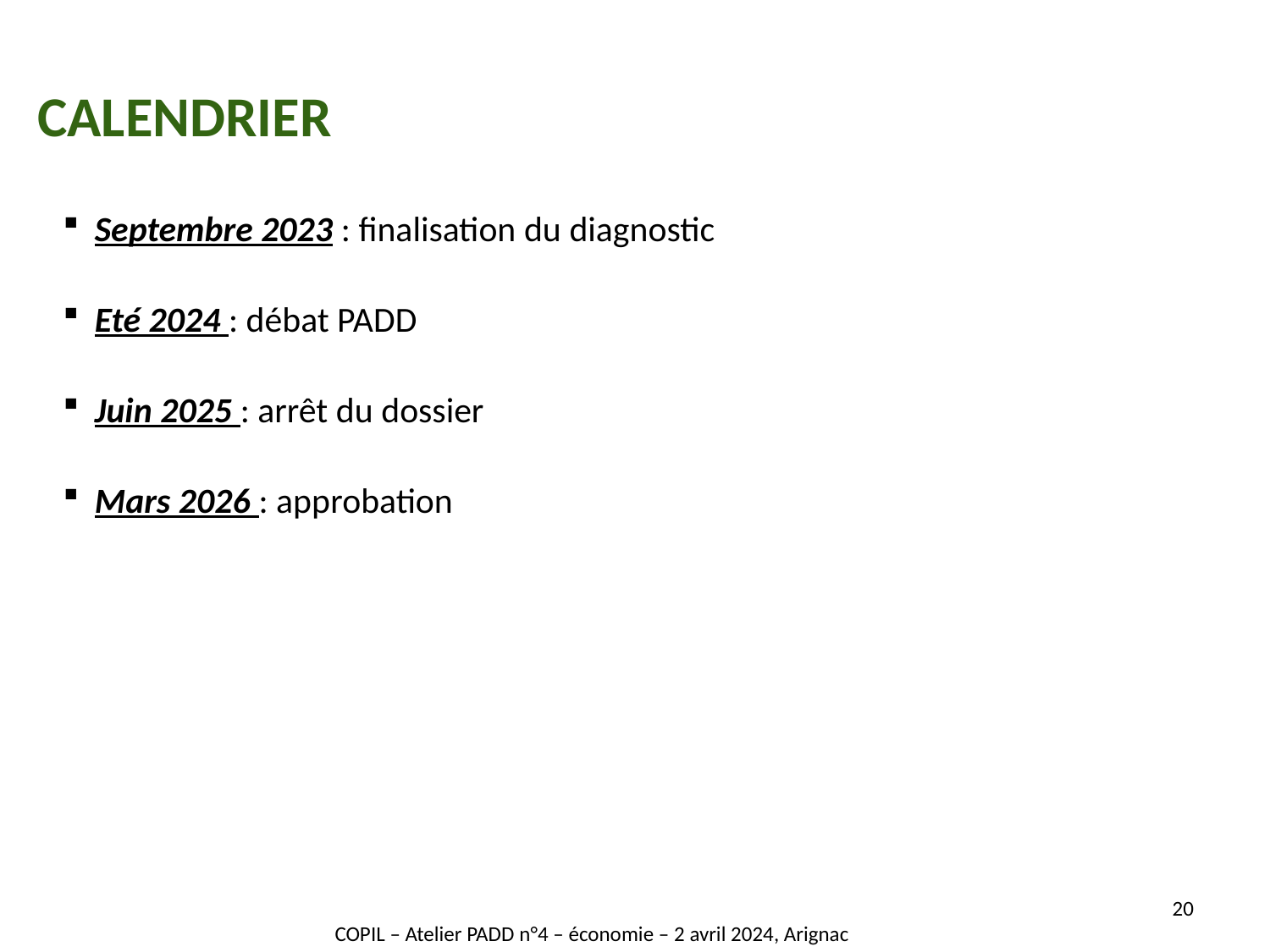

CALENDRIER
Septembre 2023 : finalisation du diagnostic

Eté 2024 : débat PADD

Juin 2025 : arrêt du dossier

Mars 2026 : approbation

20
COPIL – Atelier PADD n°4 – économie – 2 avril 2024, Arignac